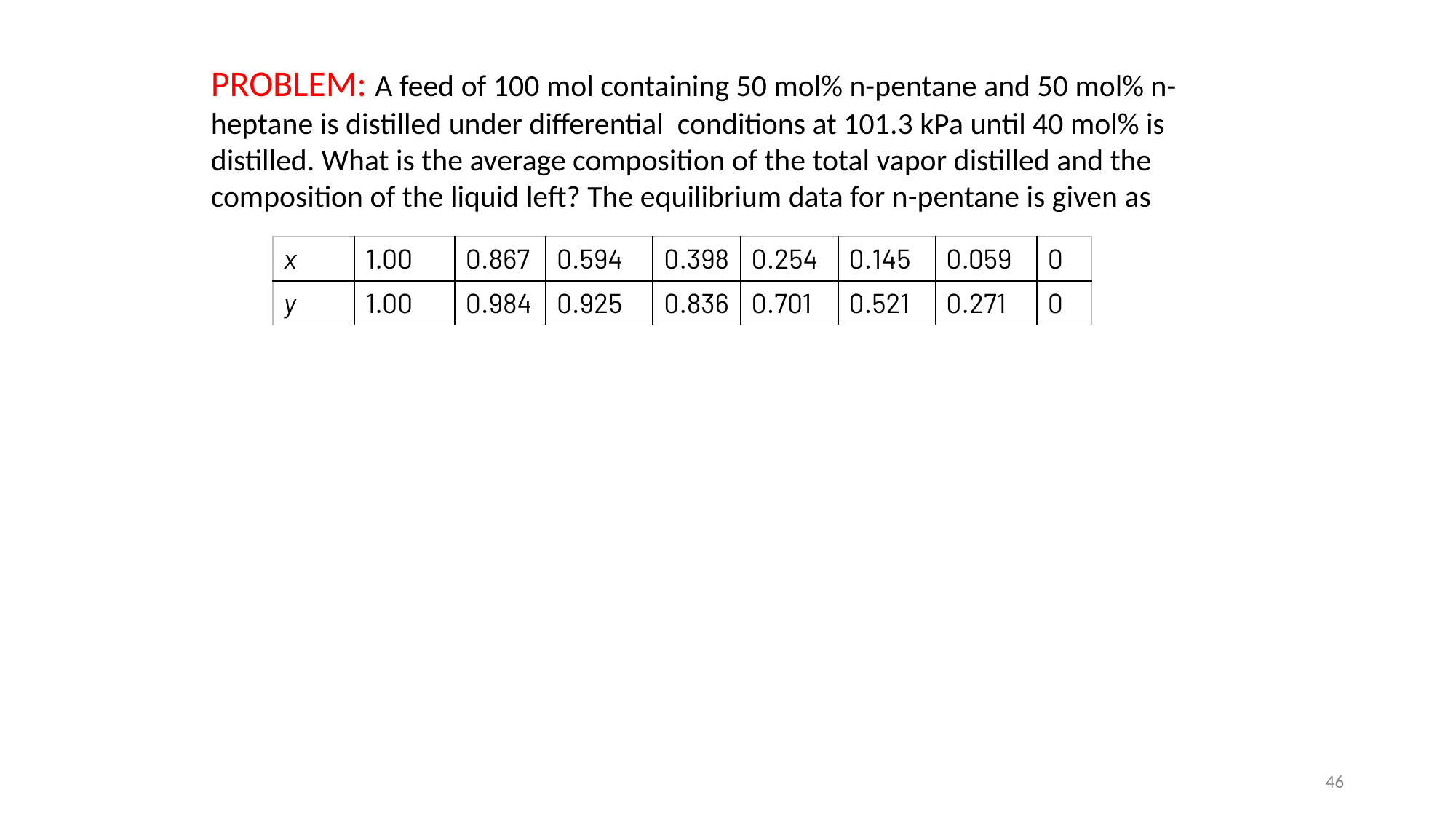

PROBLEM: A feed of 100 mol containing 50 mol% n-pentane and 50 mol% n-heptane is distilled under differential  conditions at 101.3 kPa until 40 mol% is distilled. What is the average composition of the total vapor distilled and the composition of the liquid left? The equilibrium data for n-pentane is given as
| x | 1.00 | 0.867 | 0.594 | 0.398 | 0.254 | 0.145 | 0.059 | 0 |
| --- | --- | --- | --- | --- | --- | --- | --- | --- |
| y | 1.00 | 0.984 | 0.925 | 0.836 | 0.701 | 0.521 | 0.271 | 0 |
46